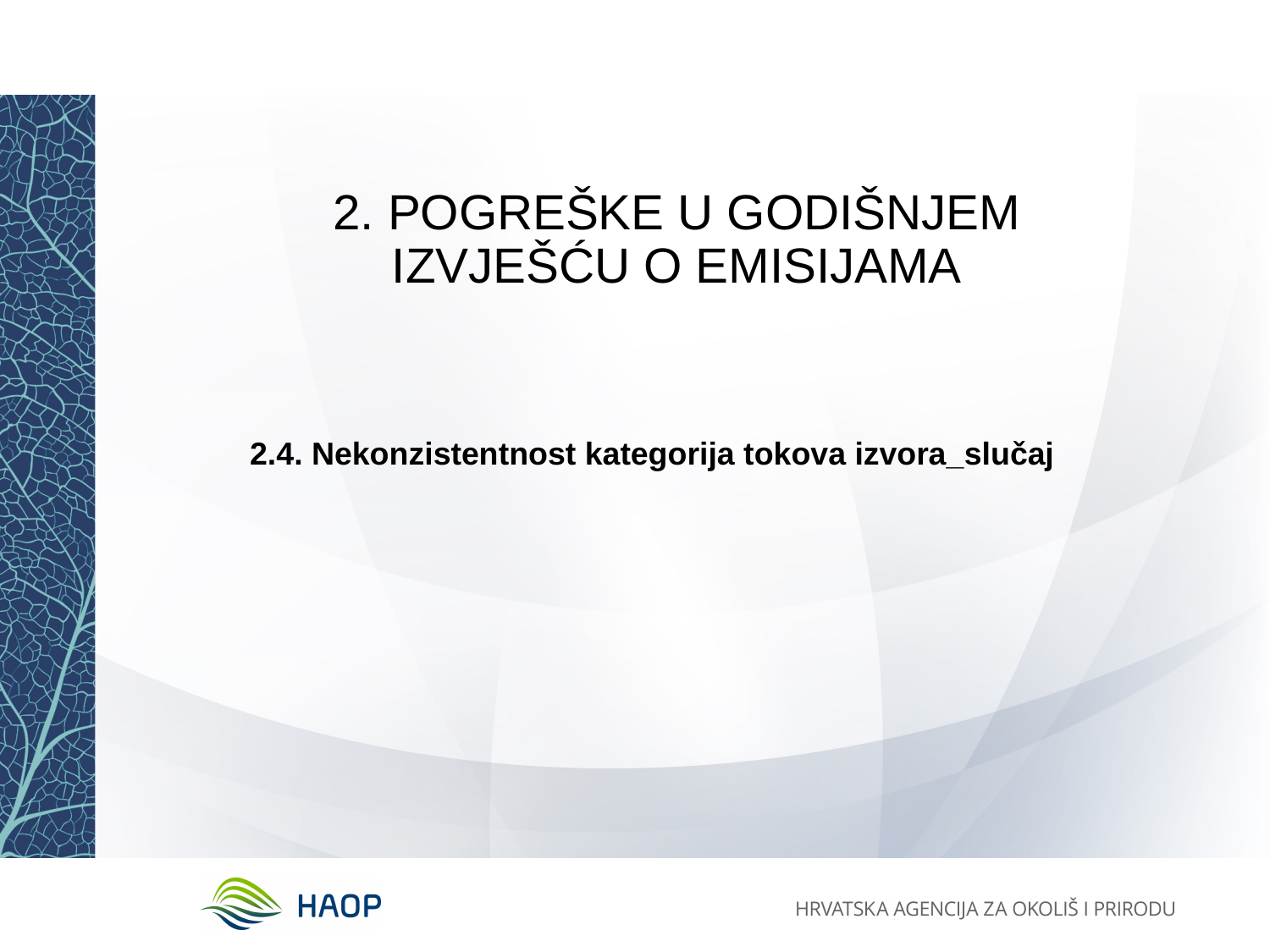

# 2. POGREŠKE U GODIŠNJEM IZVJEŠĆU O EMISIJAMA
2.4. Nekonzistentnost kategorija tokova izvora_slučaj